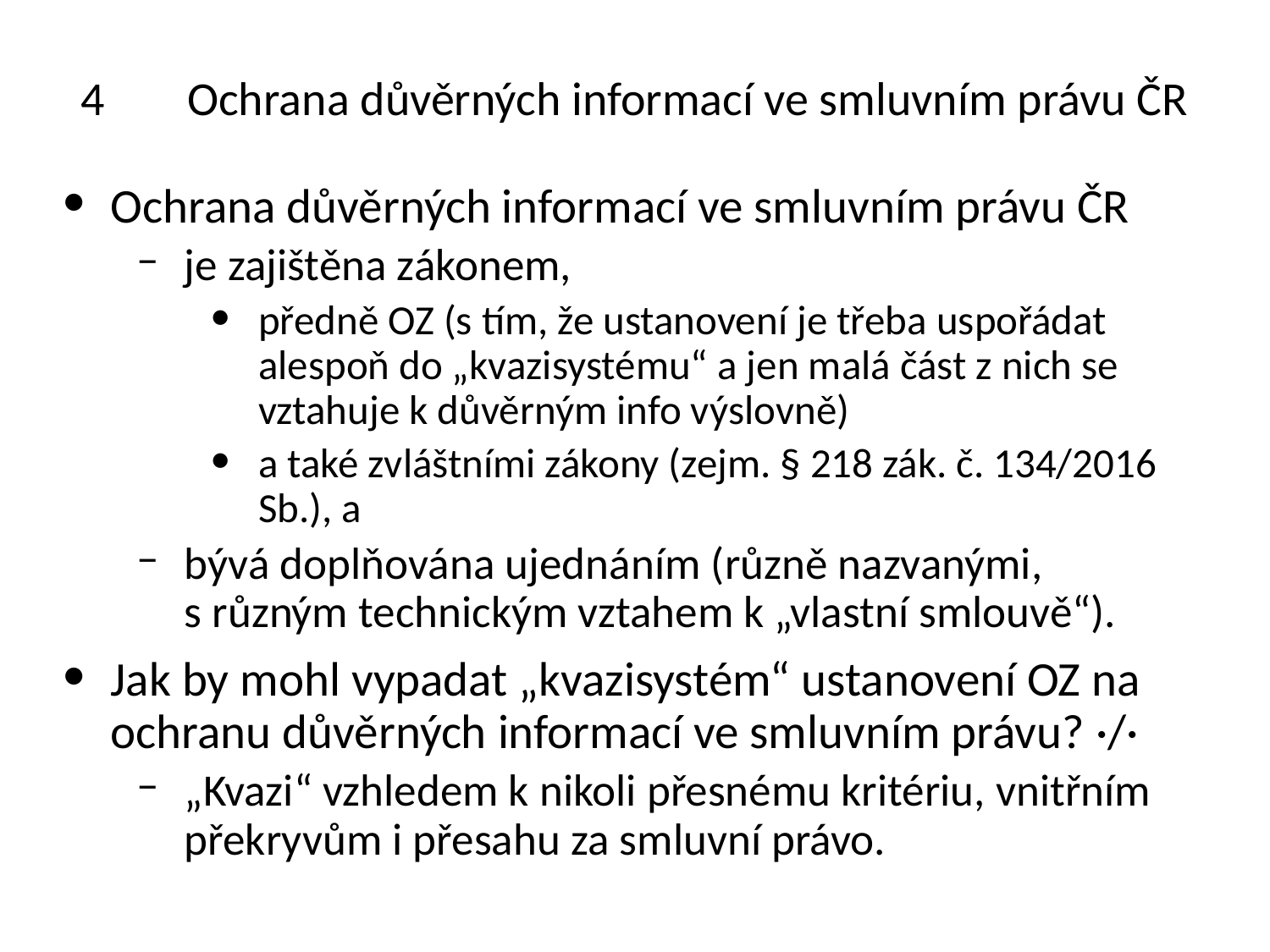

# 4	Ochrana důvěrných informací ve smluvním právu ČR
Ochrana důvěrných informací ve smluvním právu ČR
je zajištěna zákonem,
předně OZ (s tím, že ustanovení je třeba uspořádat alespoň do „kvazisystému“ a jen malá část z nich se vztahuje k důvěrným info výslovně)
a také zvláštními zákony (zejm. § 218 zák. č. 134/2016 Sb.), a
bývá doplňována ujednáním (různě nazvanými, s různým technickým vztahem k „vlastní smlouvě“).
Jak by mohl vypadat „kvazisystém“ ustanovení OZ na ochranu důvěrných informací ve smluvním právu? ·/·
„Kvazi“ vzhledem k nikoli přesnému kritériu, vnitřním překryvům i přesahu za smluvní právo.